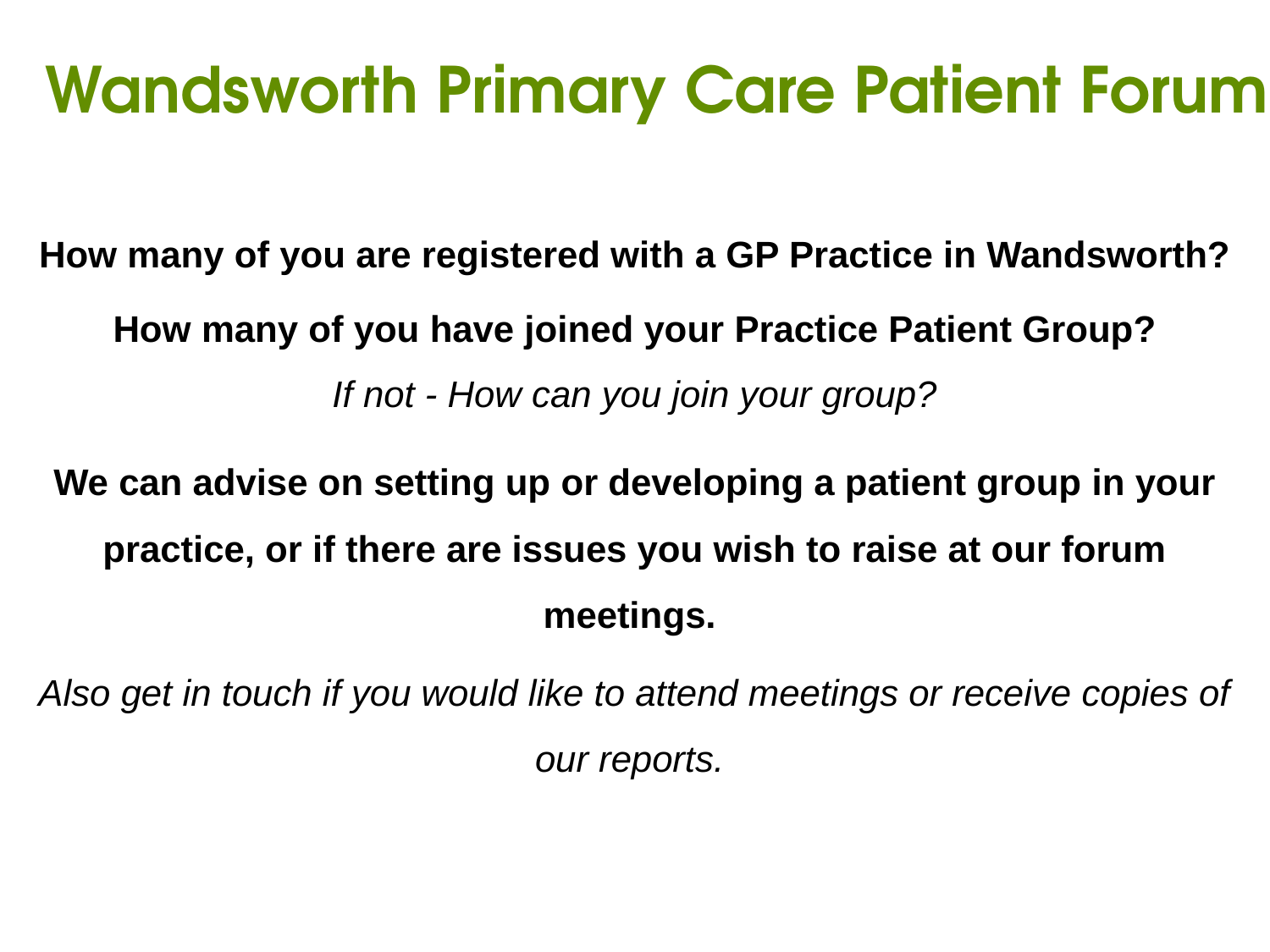

# Wandsworth Primary Care Patient Forum
How many of you are registered with a GP Practice in Wandsworth?
How many of you have joined your Practice Patient Group?
If not - How can you join your group?
We can advise on setting up or developing a patient group in your practice, or if there are issues you wish to raise at our forum meetings.
Also get in touch if you would like to attend meetings or receive copies of our reports.
27